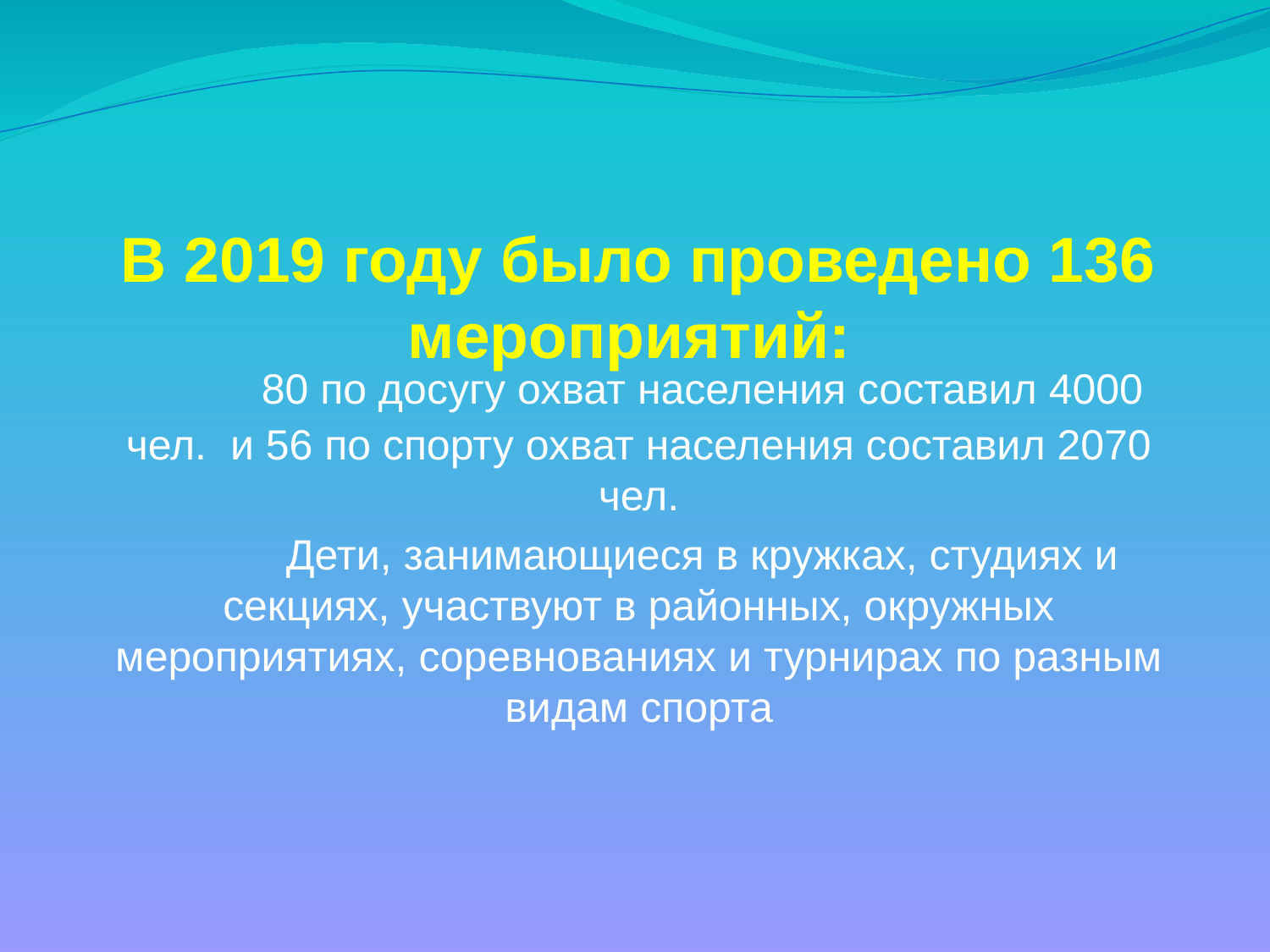

# В 2019 году было проведено 136 мероприятий:
	80 по досугу охват населения составил 4000 чел.  и 56 по спорту охват населения составил 2070 чел.
	Дети, занимающиеся в кружках, студиях и секциях, участвуют в районных, окружных мероприятиях, соревнованиях и турнирах по разным видам спорта